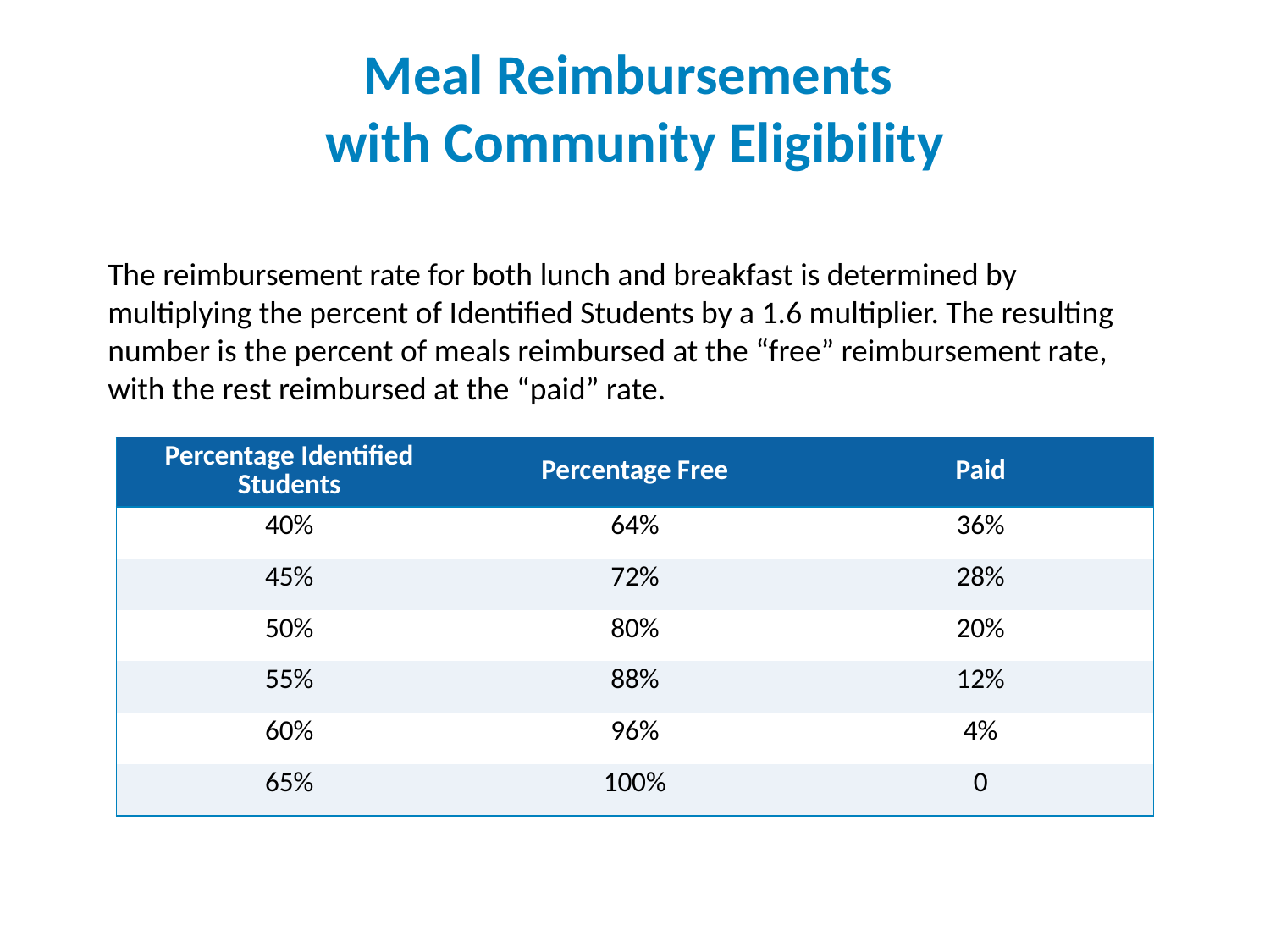

Meal Reimbursements
with Community Eligibility
The reimbursement rate for both lunch and breakfast is determined by multiplying the percent of Identified Students by a 1.6 multiplier. The resulting number is the percent of meals reimbursed at the “free” reimbursement rate, with the rest reimbursed at the “paid” rate.
| Percentage Identified Students | Percentage Free | Paid |
| --- | --- | --- |
| 40% | 64% | 36% |
| 45% | 72% | 28% |
| 50% | 80% | 20% |
| 55% | 88% | 12% |
| 60% | 96% | 4% |
| 65% | 100% | 0 |